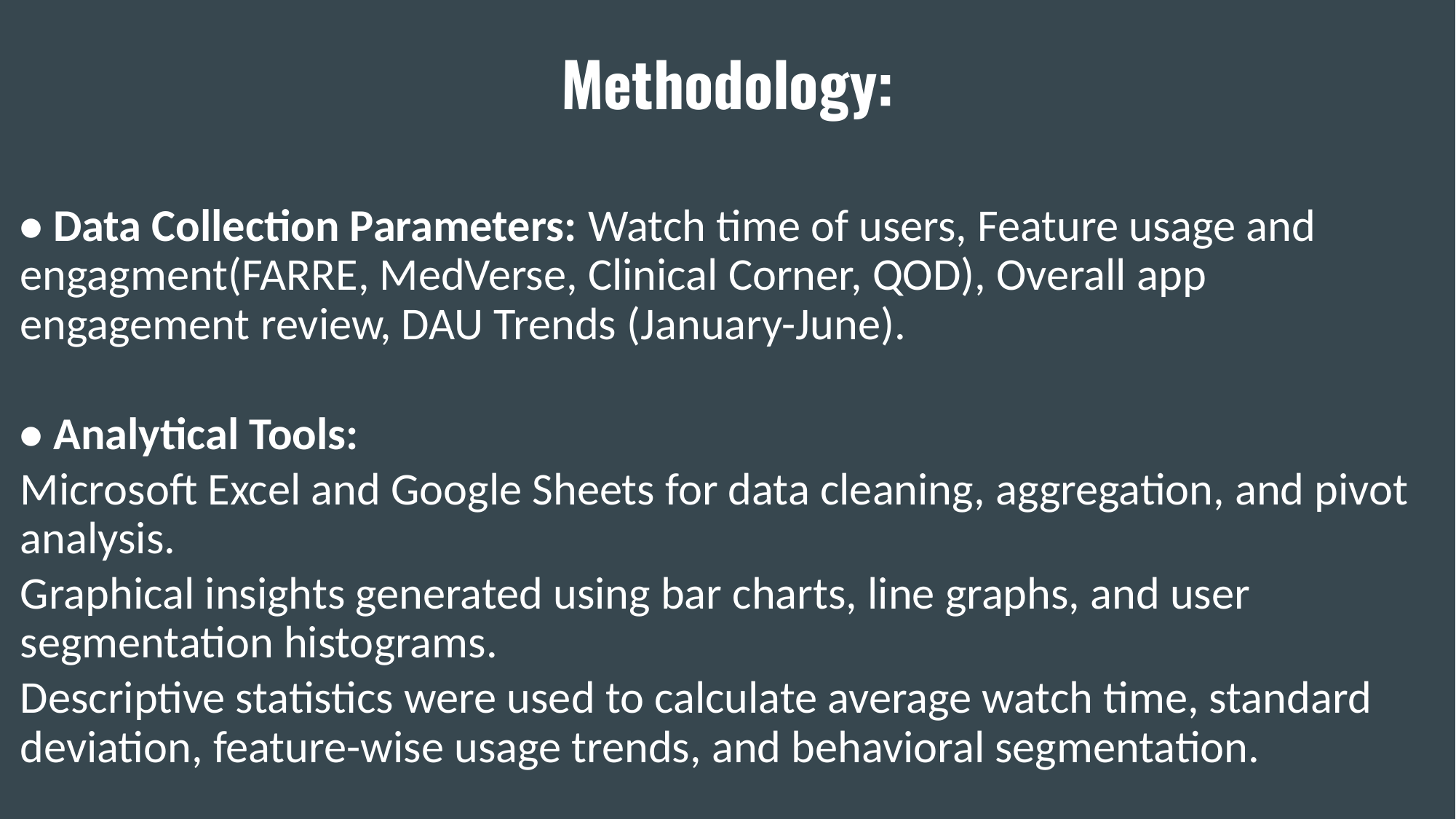

# Methodology:

• Data Collection Parameters: Watch time of users, Feature usage and engagment(FARRE, MedVerse, Clinical Corner, QOD), Overall app engagement review, DAU Trends (January-June).

• Analytical Tools:
Microsoft Excel and Google Sheets for data cleaning, aggregation, and pivot analysis.
Graphical insights generated using bar charts, line graphs, and user segmentation histograms.
Descriptive statistics were used to calculate average watch time, standard deviation, feature-wise usage trends, and behavioral segmentation.